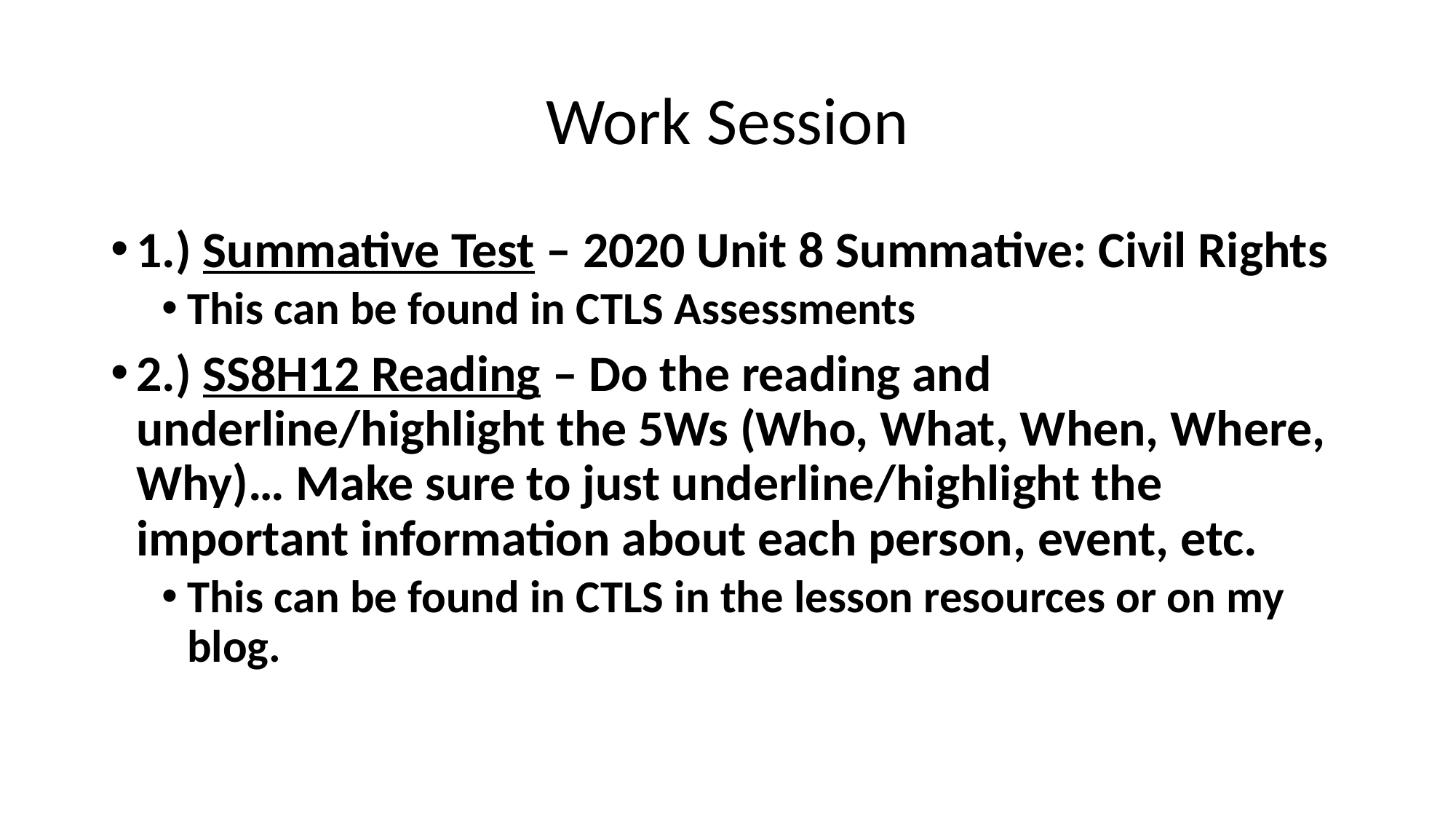

# Work Session
1.) Summative Test – 2020 Unit 8 Summative: Civil Rights
This can be found in CTLS Assessments
2.) SS8H12 Reading – Do the reading and underline/highlight the 5Ws (Who, What, When, Where, Why)… Make sure to just underline/highlight the important information about each person, event, etc.
This can be found in CTLS in the lesson resources or on my blog.